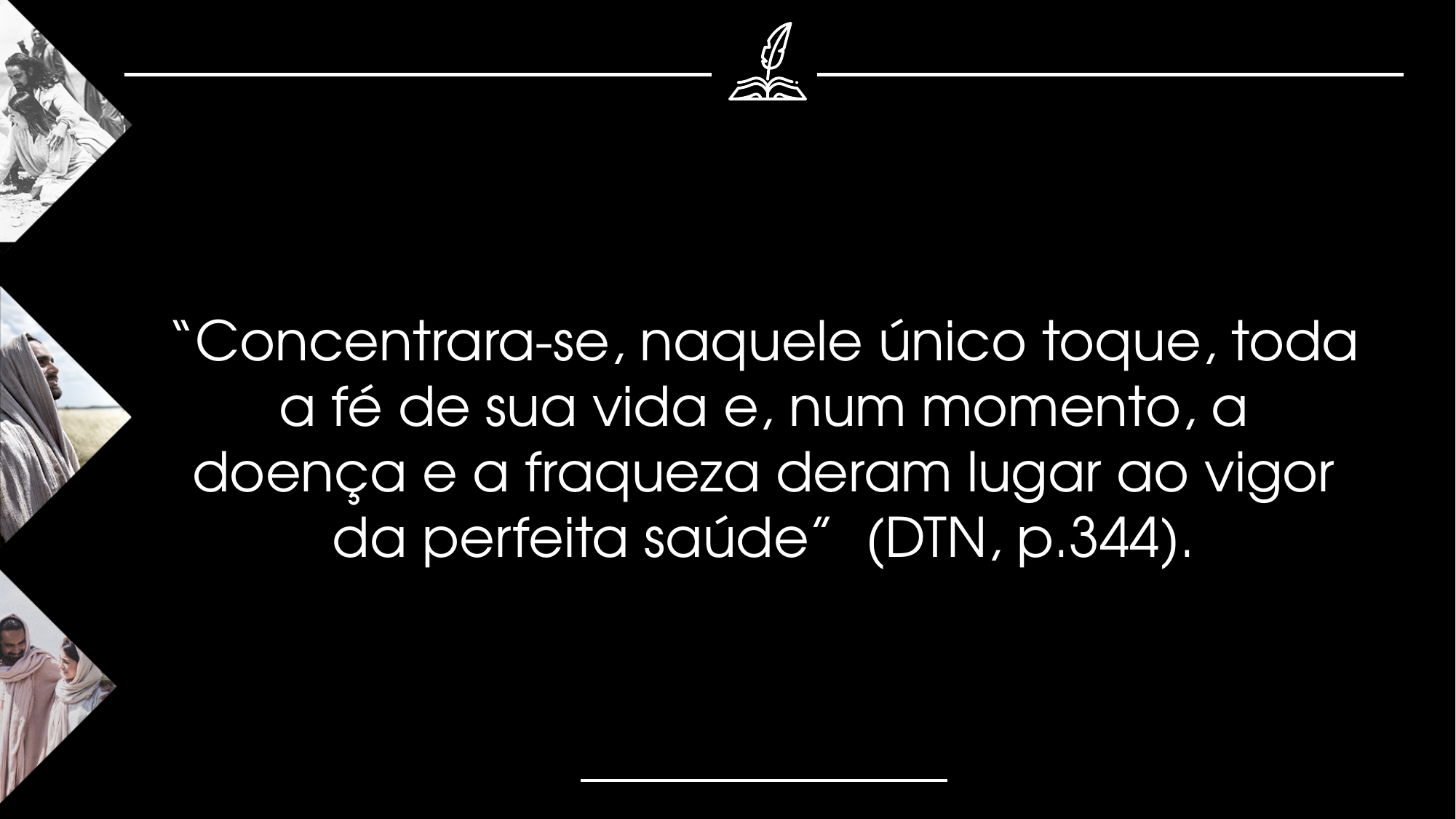

“Concentrara-se, naquele único toque, toda a fé de sua vida e, num momento, a doença e a fraqueza deram lugar ao vigor da perfeita saúde”  (DTN, p.344).